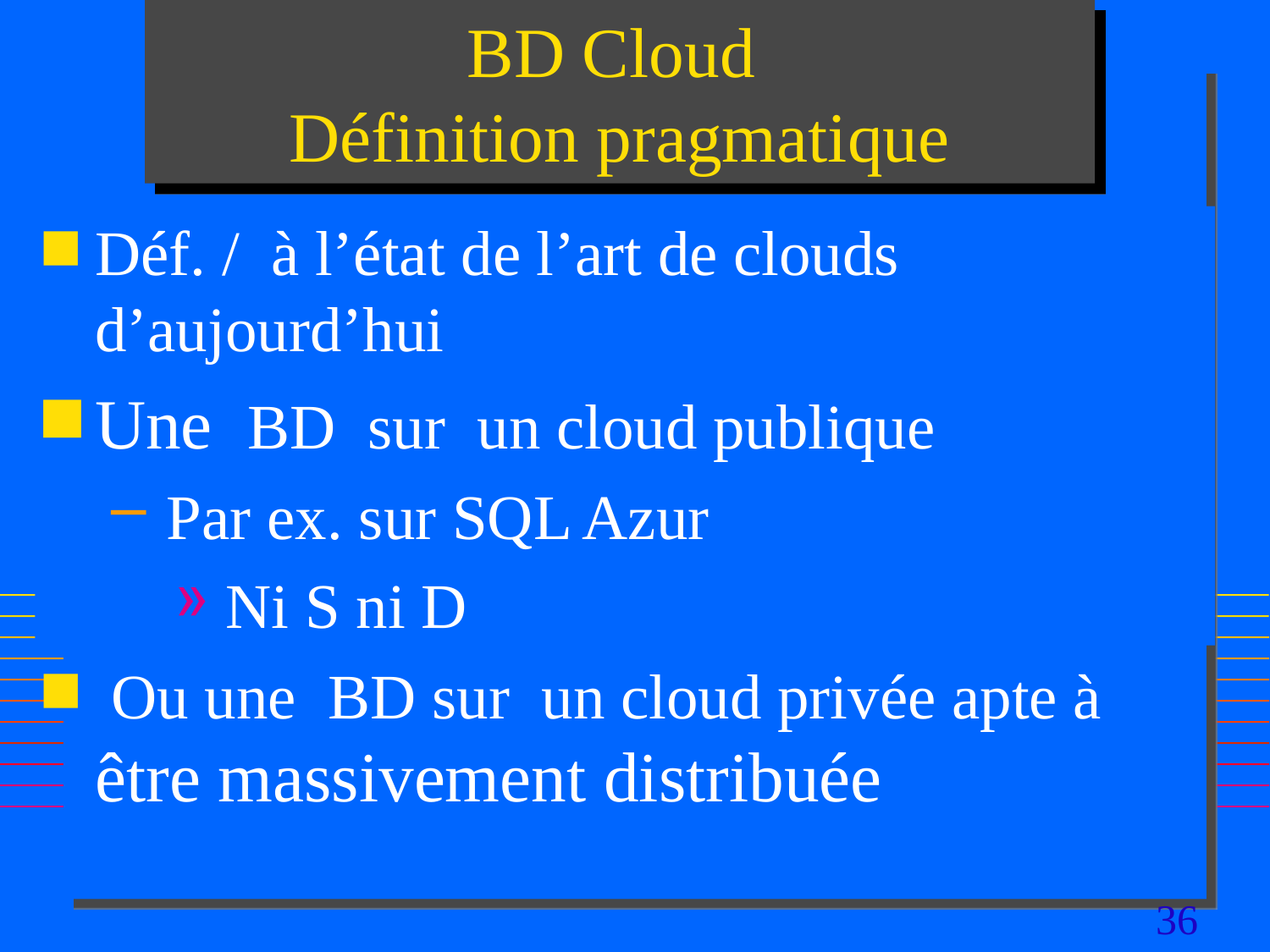

# BD Cloud Définition pragmatique
Déf. /  à l’état de l’art de clouds d’aujourd’hui
Une  BD  sur  un cloud publique
 Par ex. sur SQL Azur
 Ni S ni D
 Ou une  BD sur  un cloud privée apte à être massivement distribuée